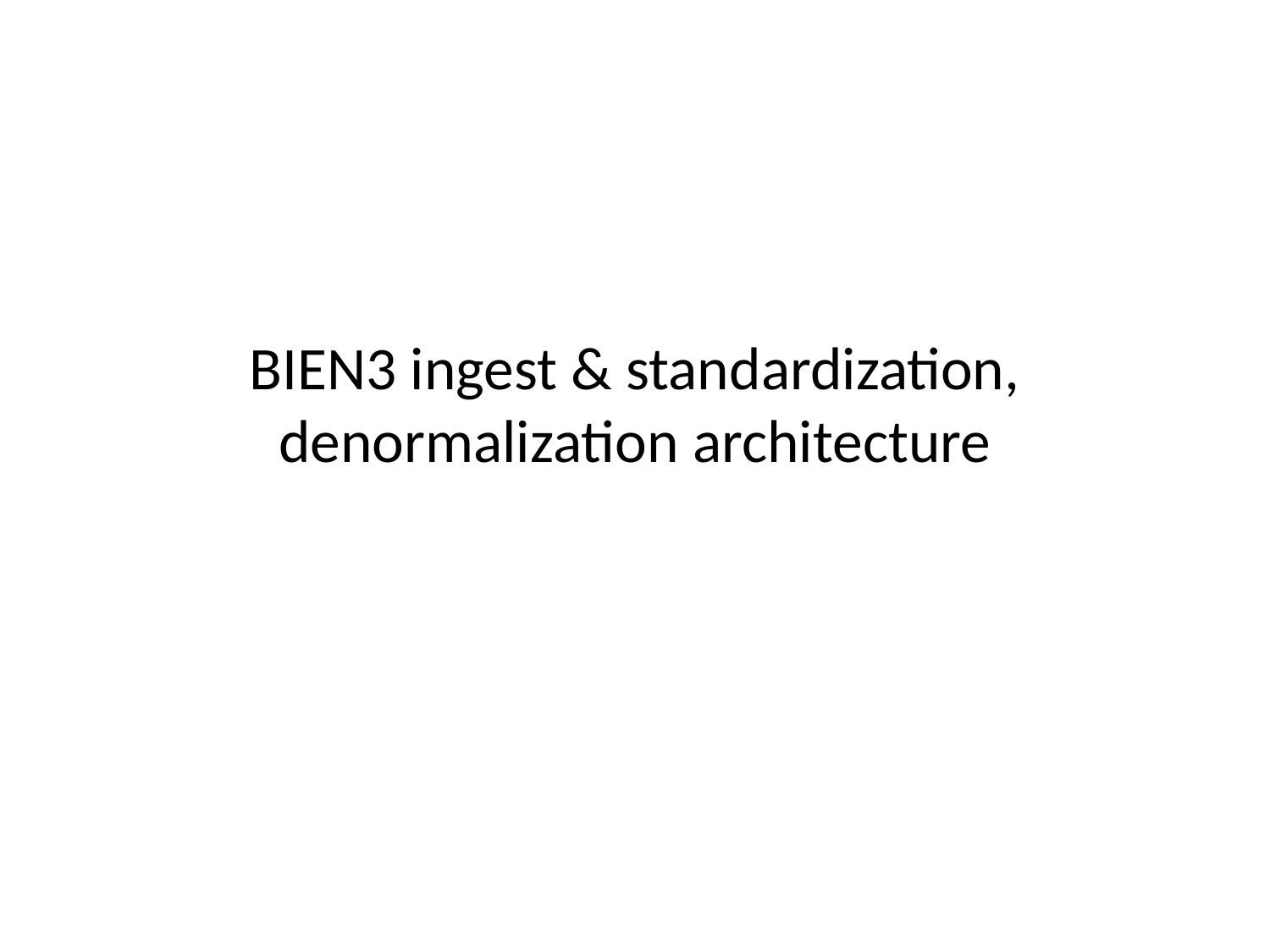

# BIEN3 ingest & standardization, denormalization architecture